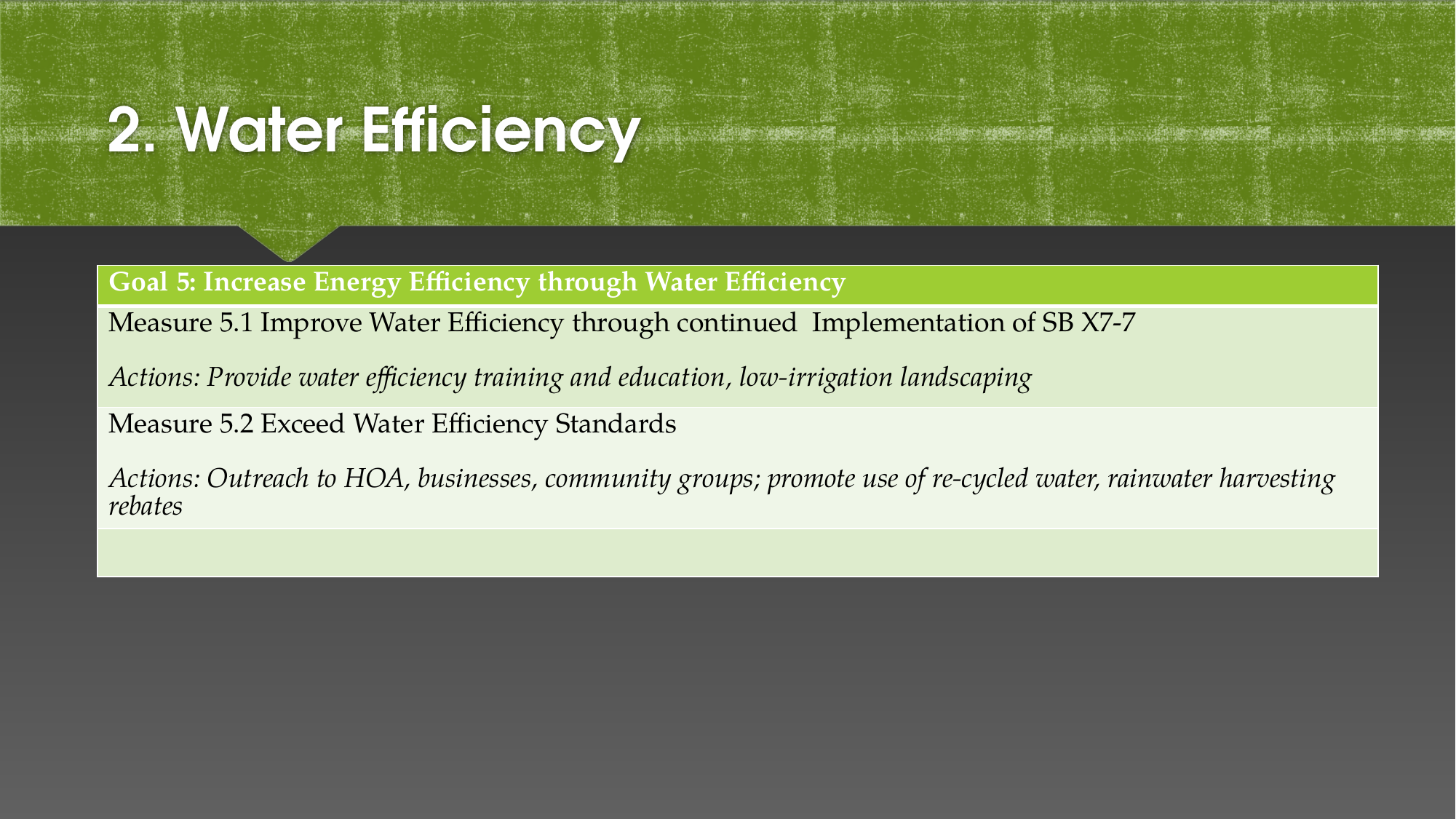

# 2. Water Efficiency
| Goal 5: Increase Energy Efficiency through Water Efficiency |
| --- |
| Measure 5.1 Improve Water Efficiency through continued Implementation of SB X7-7 Actions: Provide water efficiency training and education, low-irrigation landscaping |
| Measure 5.2 Exceed Water Efficiency Standards Actions: Outreach to HOA, businesses, community groups; promote use of re-cycled water, rainwater harvesting rebates |
|  |